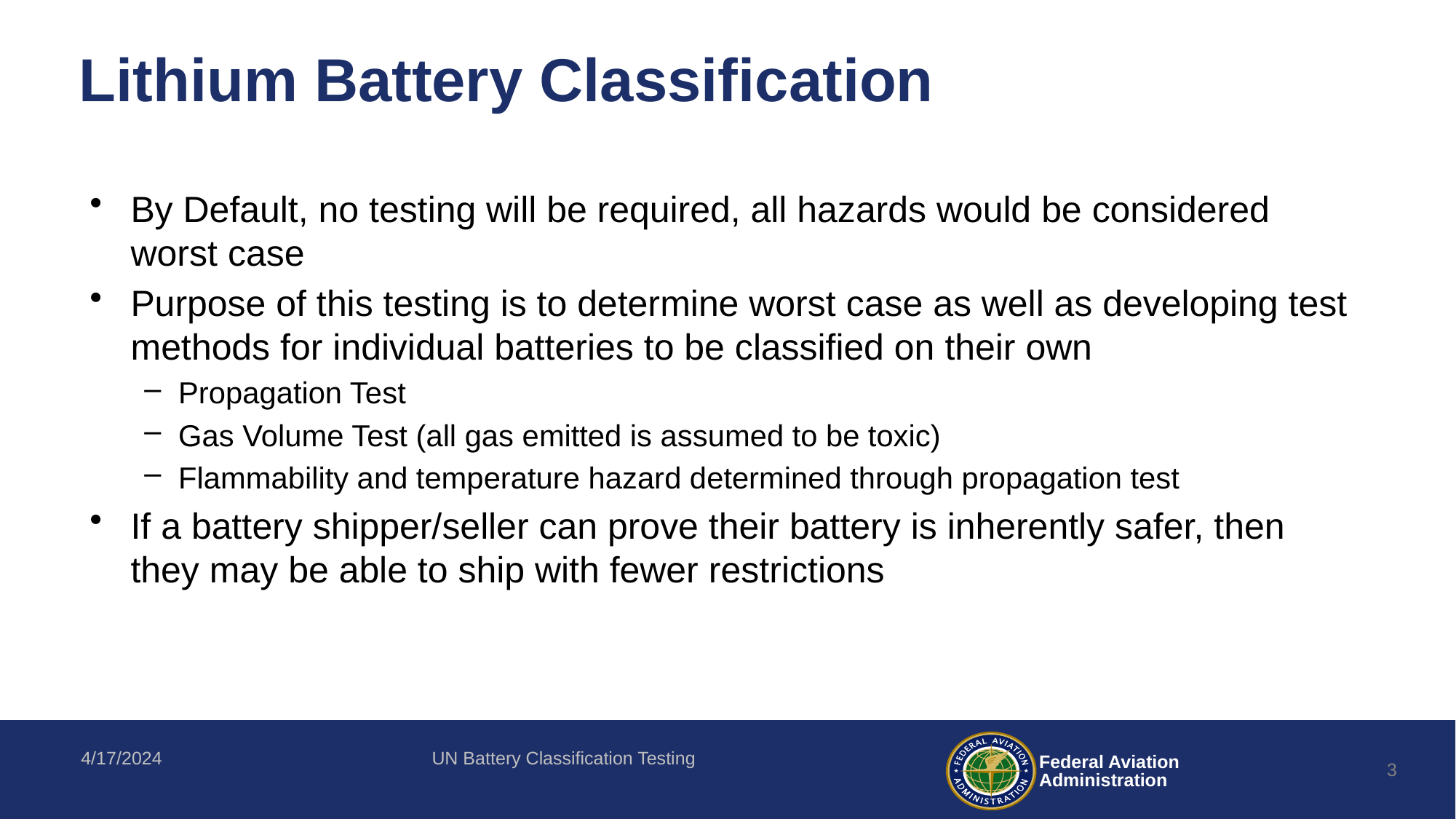

# Lithium Battery Classification
By Default, no testing will be required, all hazards would be considered worst case
Purpose of this testing is to determine worst case as well as developing test methods for individual batteries to be classified on their own
Propagation Test
Gas Volume Test (all gas emitted is assumed to be toxic)
Flammability and temperature hazard determined through propagation test
If a battery shipper/seller can prove their battery is inherently safer, then they may be able to ship with fewer restrictions